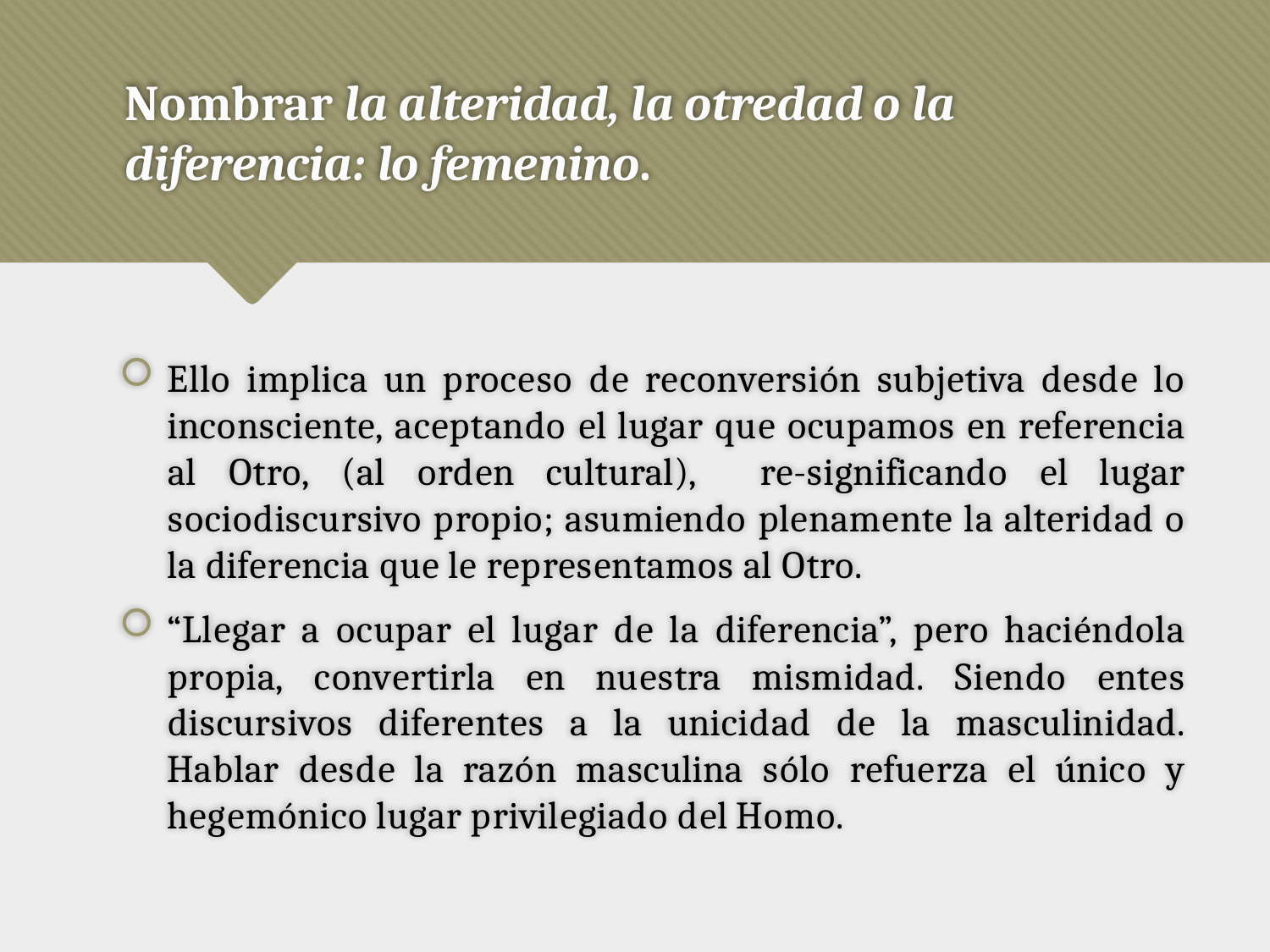

# Nombrar la alteridad, la otredad o la diferencia: lo femenino.
Ello implica un proceso de reconversión subjetiva desde lo inconsciente, aceptando el lugar que ocupamos en referencia al Otro, (al orden cultural),  re-significando el lugar sociodiscursivo propio; asumiendo plenamente la alteridad o la diferencia que le representamos al Otro.
“Llegar a ocupar el lugar de la diferencia”, pero haciéndola propia, convertirla en nuestra mismidad. Siendo entes discursivos diferentes a la unicidad de la masculinidad. Hablar desde la razón masculina sólo refuerza el único y hegemónico lugar privilegiado del Homo.